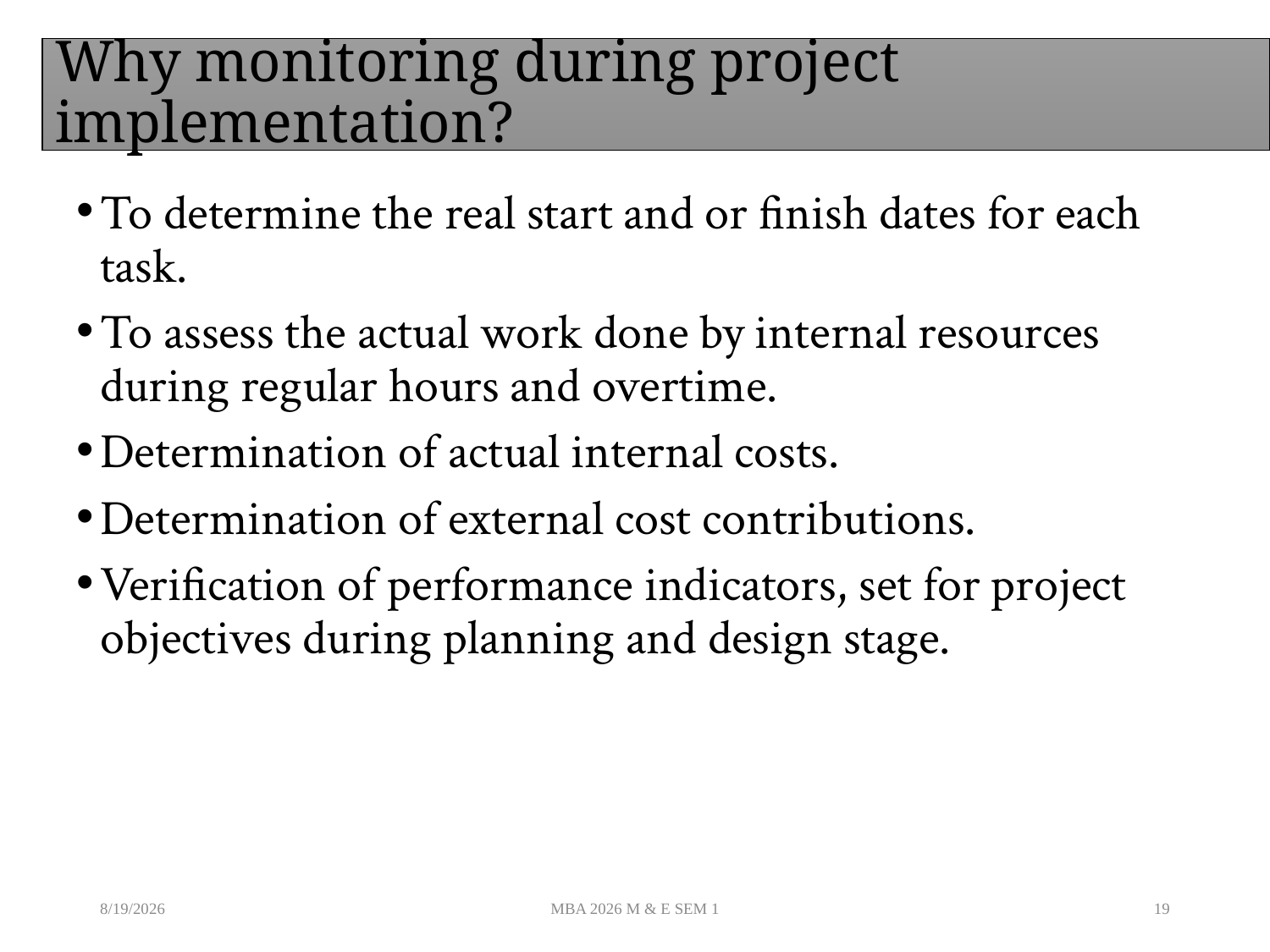

# Why monitoring during project implementation?
To determine the real start and or finish dates for each task.
To assess the actual work done by internal resources during regular hours and overtime.
Determination of actual internal costs.
Determination of external cost contributions.
Verification of performance indicators, set for project objectives during planning and design stage.

8/19/2026
MBA 2026 M & E SEM 1
19